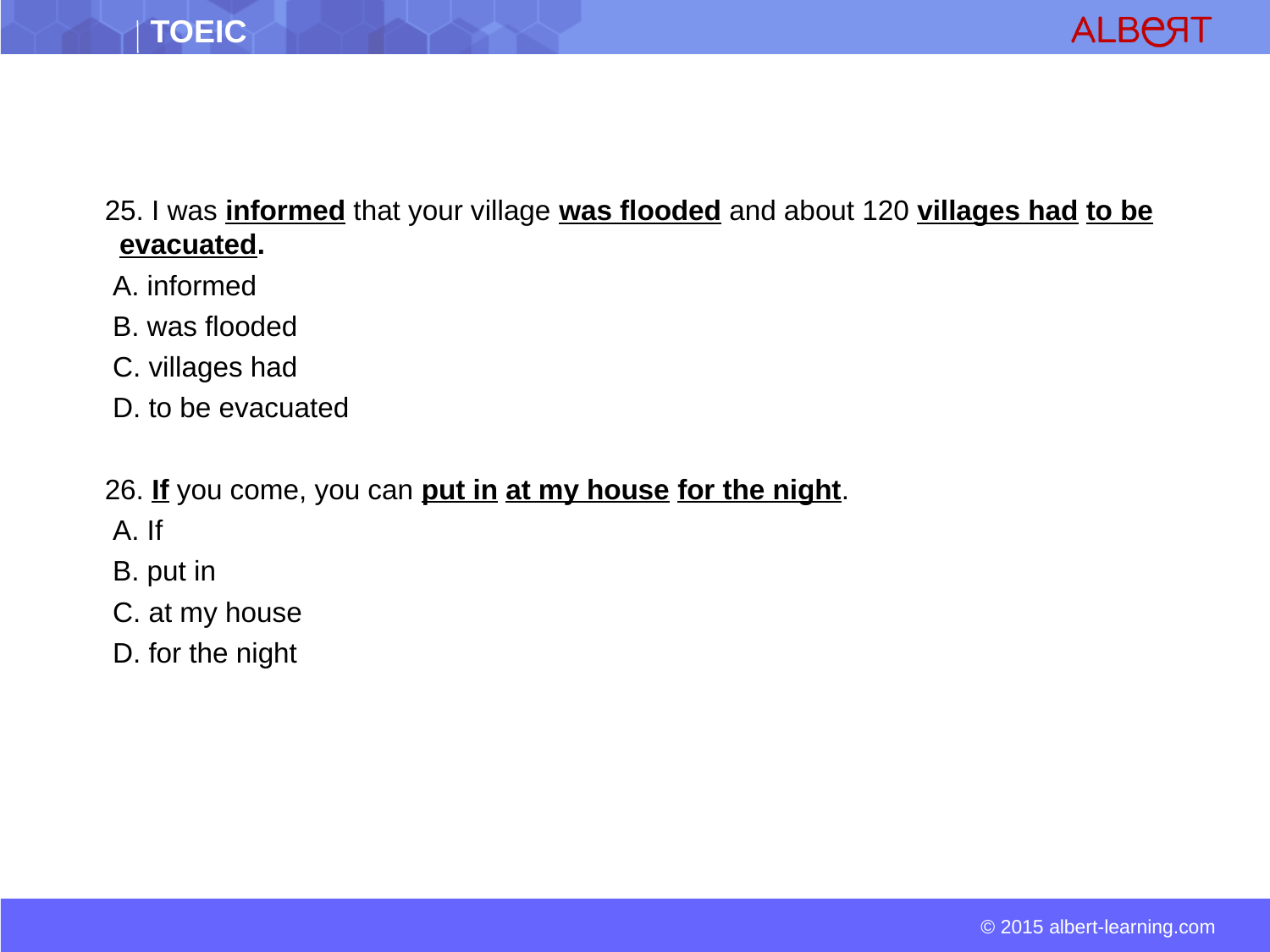

25. I was informed that your village was flooded and about 120 villages had to be evacuated.
  A. informed
  B. was flooded
  C. villages had
  D. to be evacuated

 26. If you come, you can put in at my house for the night.
  A. If
  B. put in
  C. at my house
  D. for the night